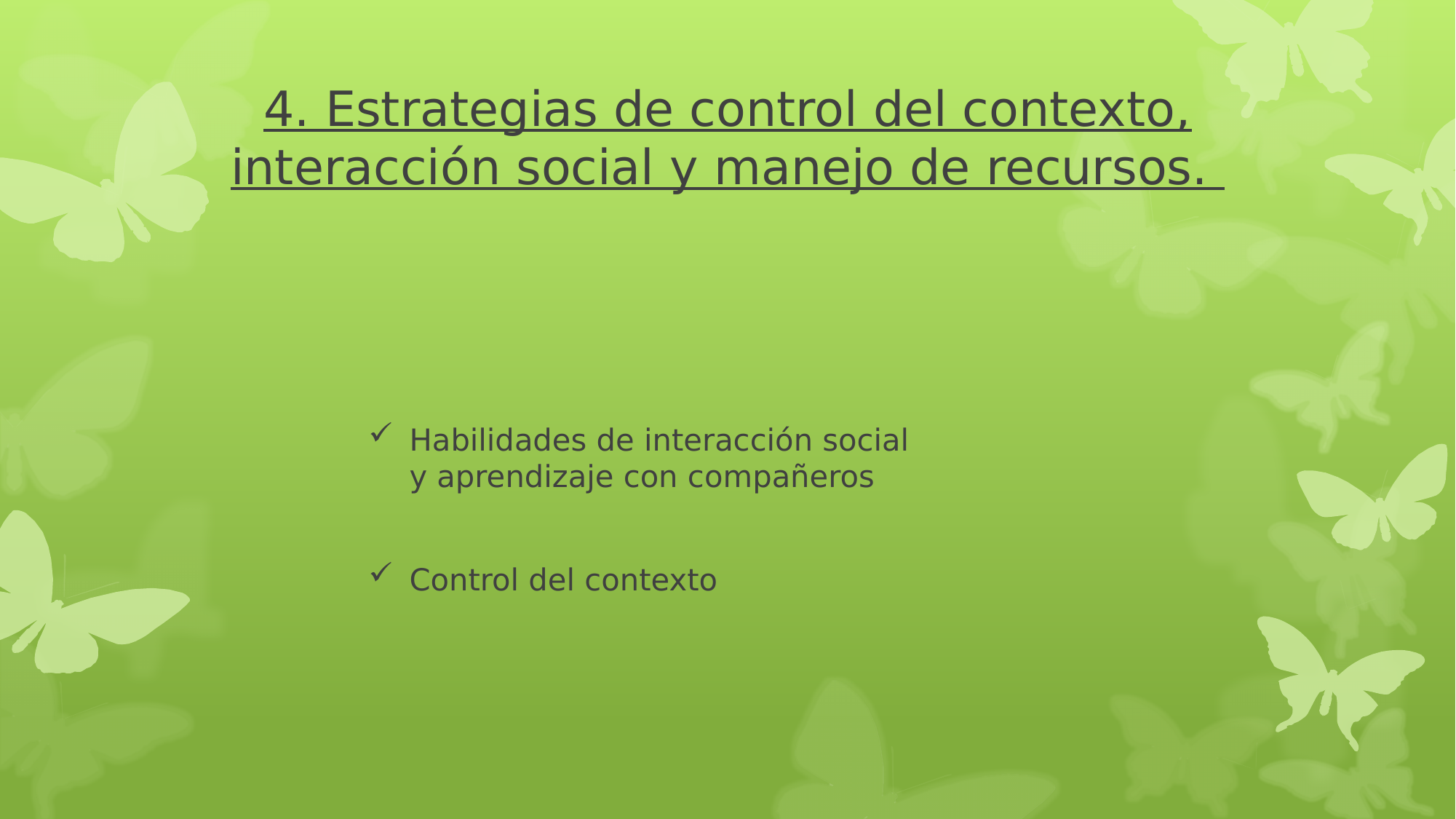

# 4. Estrategias de control del contexto, interacción social y manejo de recursos.
Habilidades de interacción social y aprendizaje con compañeros

Control del contexto